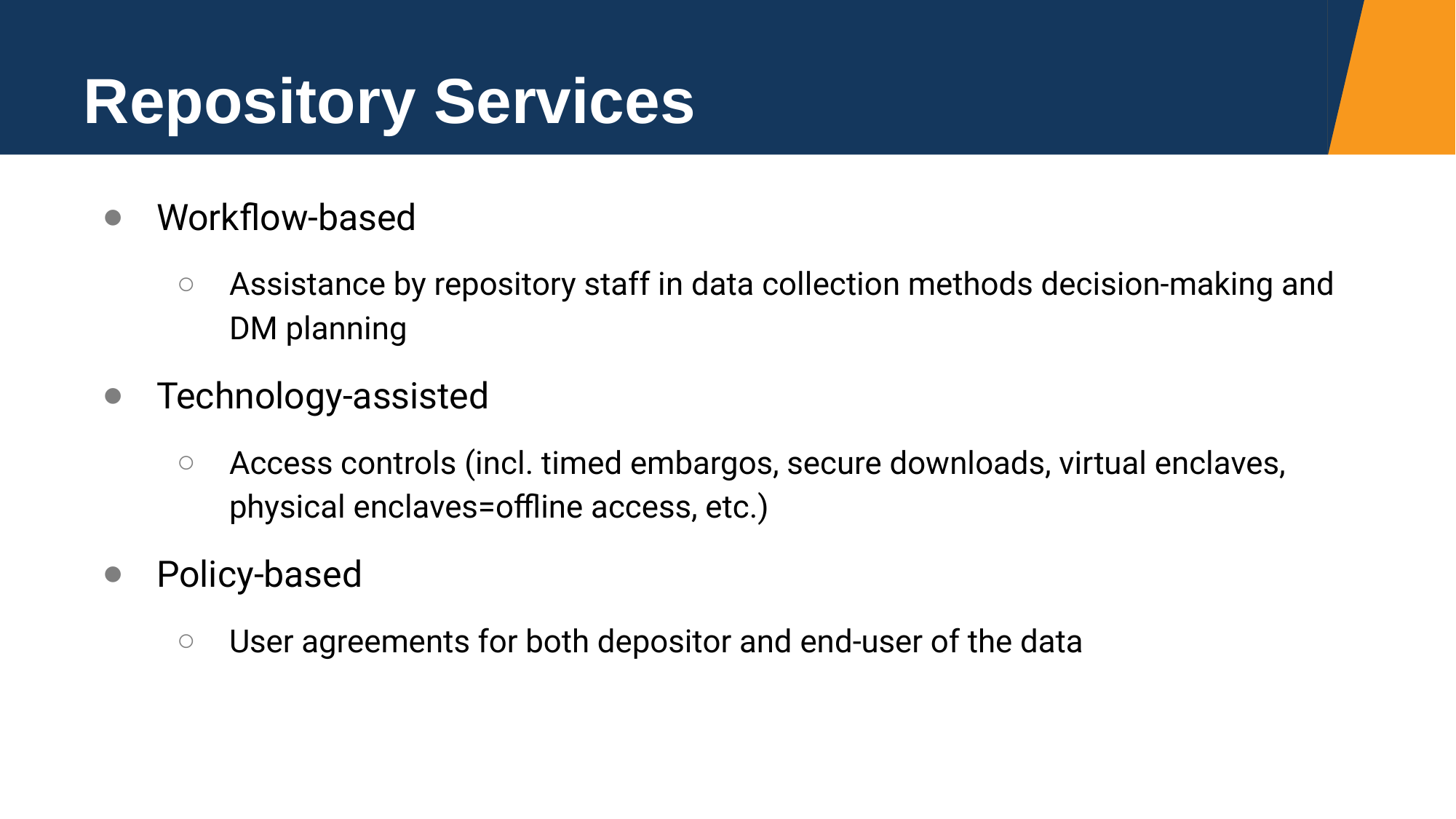

# Repository Services
Workflow-based
Assistance by repository staff in data collection methods decision-making and DM planning
Technology-assisted
Access controls (incl. timed embargos, secure downloads, virtual enclaves, physical enclaves=offline access, etc.)
Policy-based
User agreements for both depositor and end-user of the data